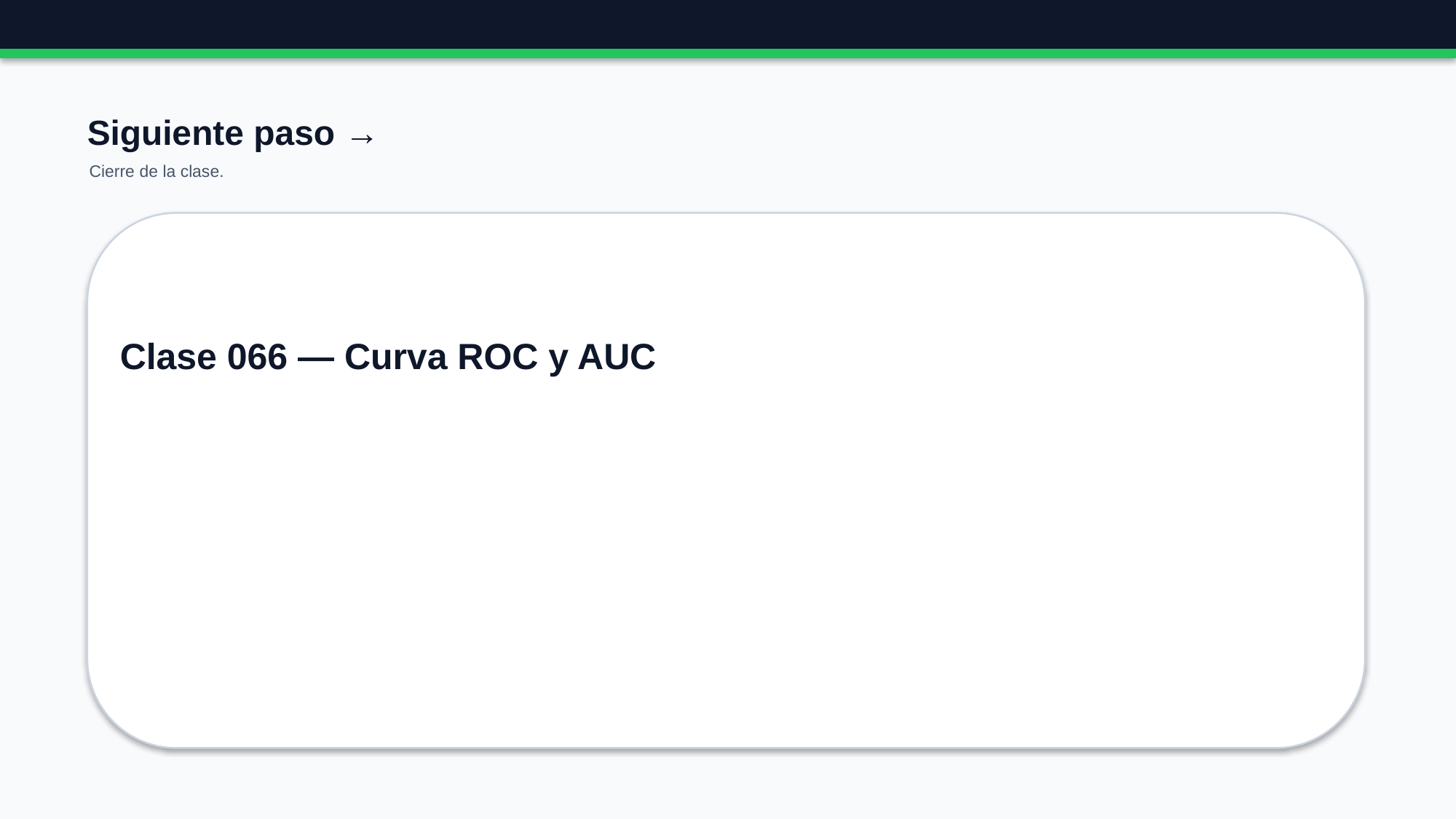

Siguiente paso →
Cierre de la clase.

Clase 066 — Curva ROC y AUC